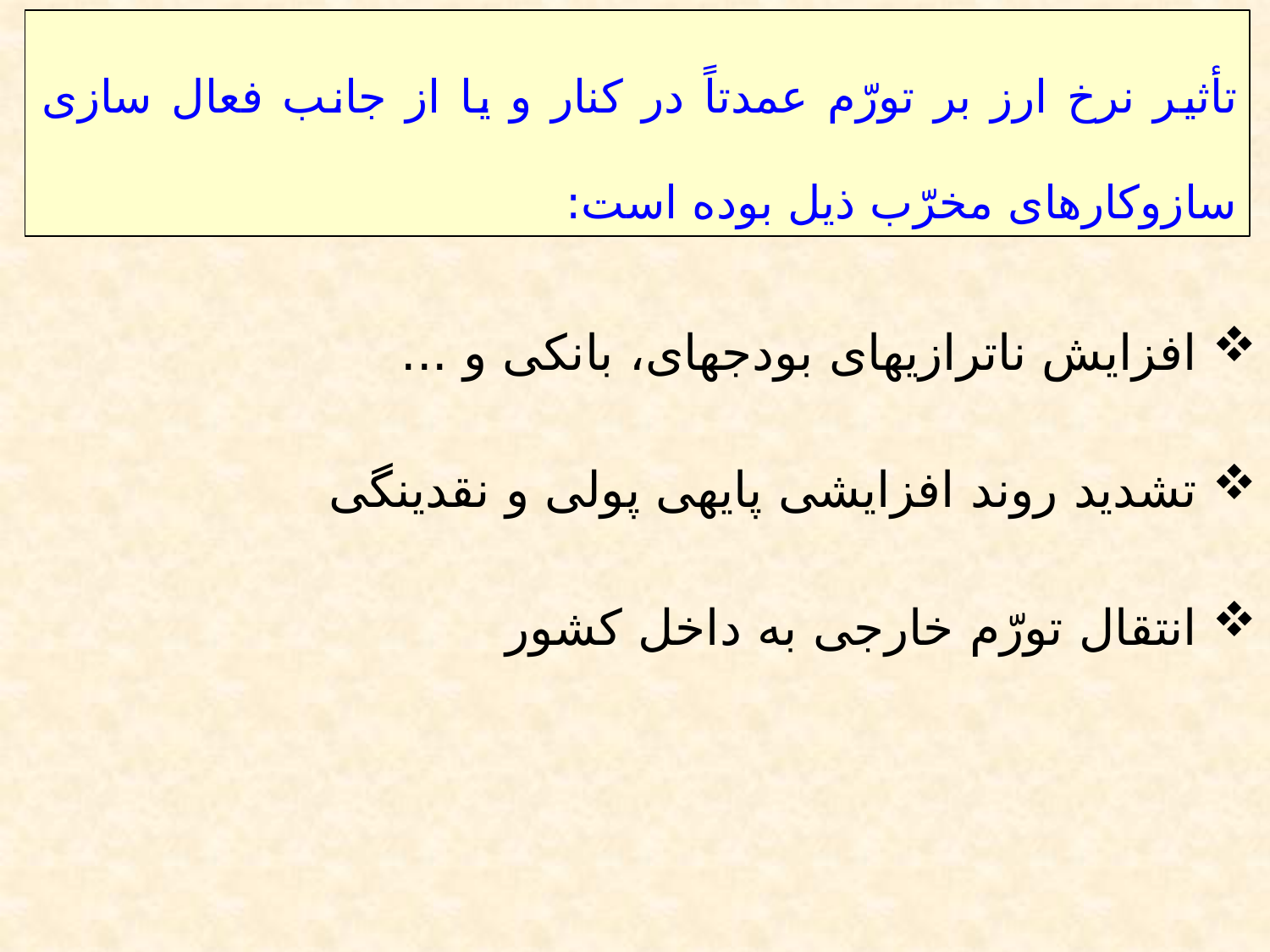

تأثیر نرخ ارز بر تورّم عمدتاً‌ در کنار و یا از جانب فعال سازی سازوکارهای مخرّب ذیل بوده است:
افزایش ناترازی­های بودجه­ای، بانکی و ...
تشدید روند افزایشی پایه­ی پولی و نقدینگی
انتقال تورّم خارجی به داخل کشور